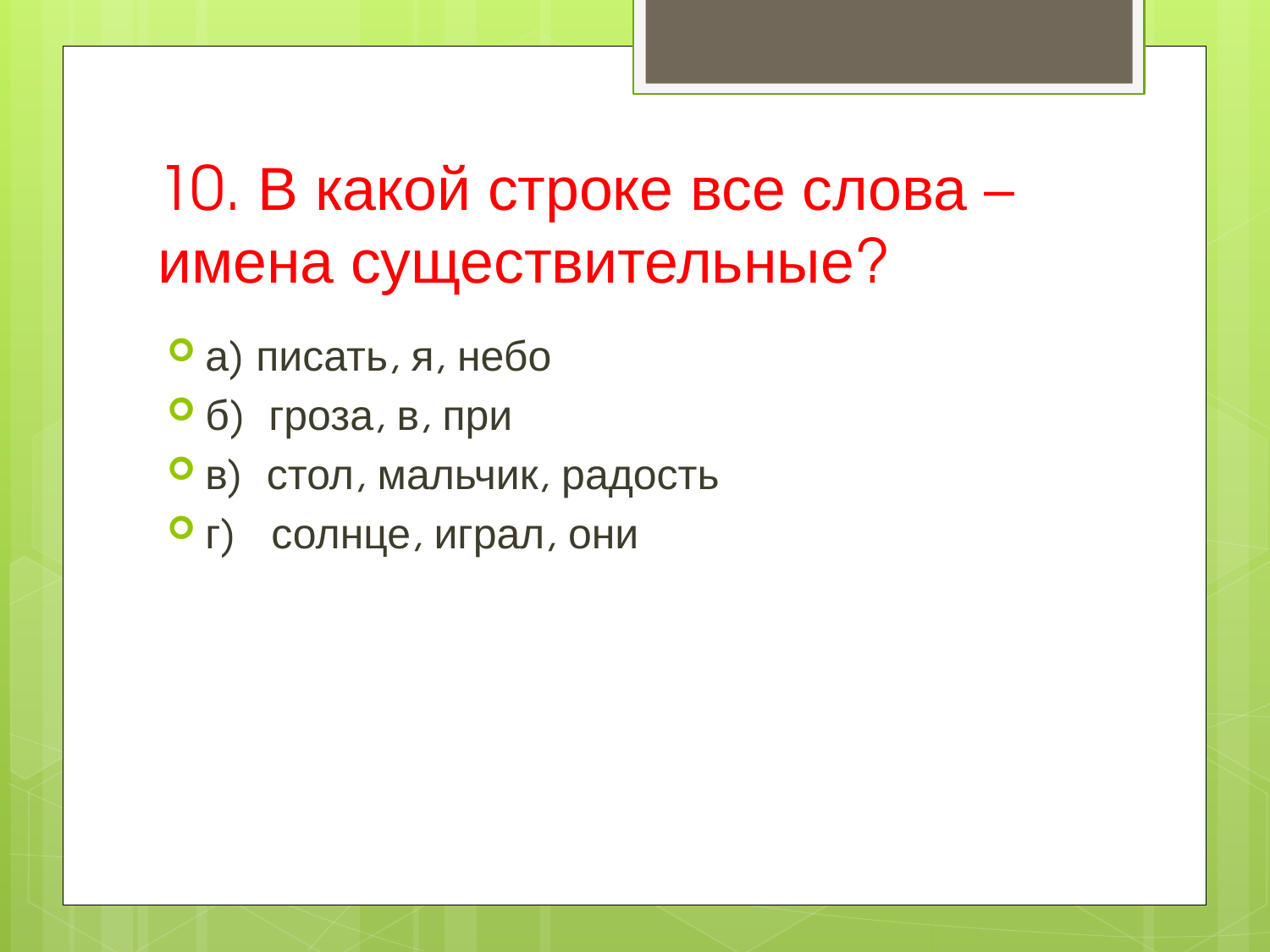

# 10. В какой строке все слова – имена существительные?
а) писать, я, небо
б)  гроза, в, при
в)  стол, мальчик, радость
г)   солнце, играл, они